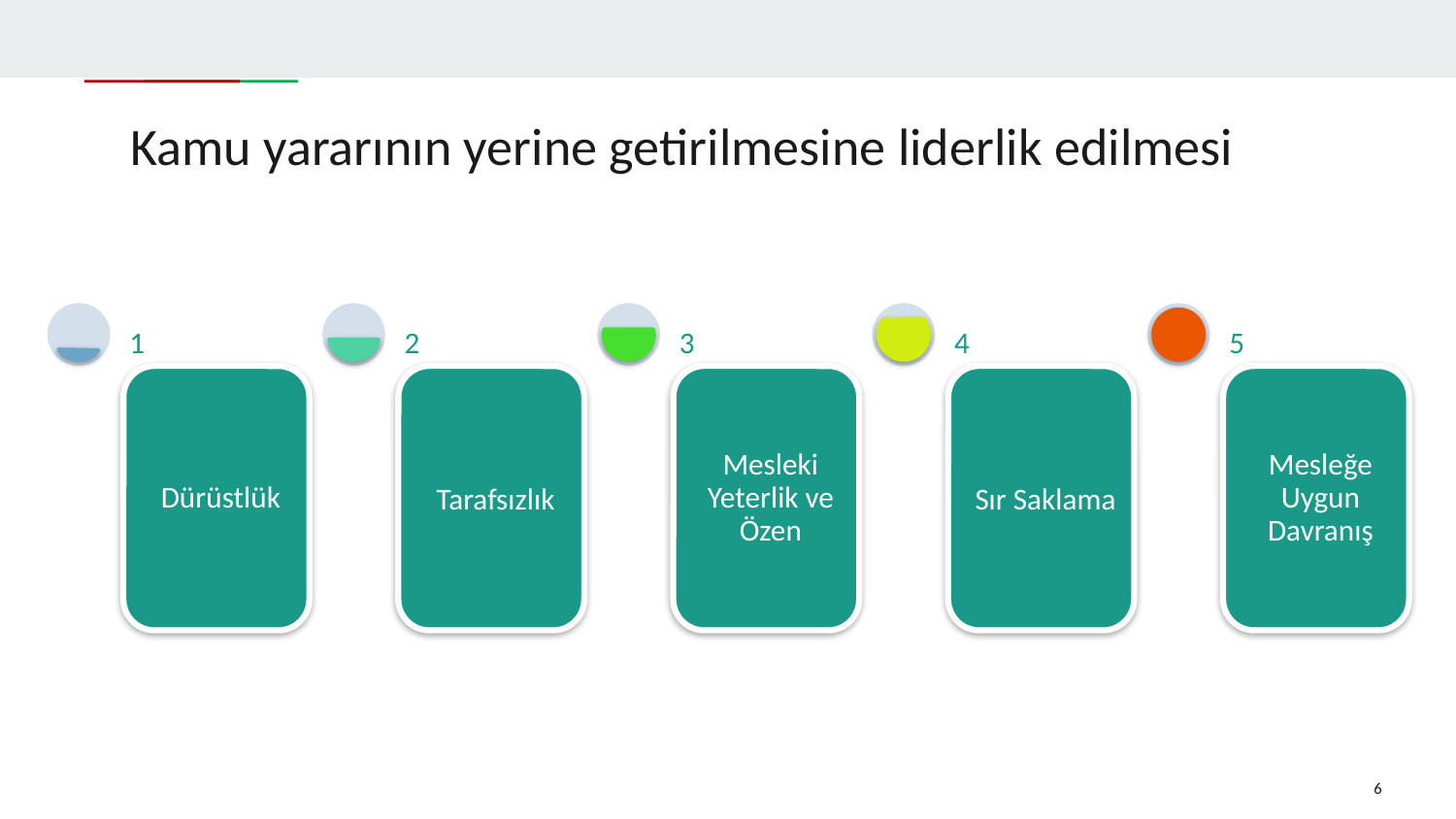

# Kamu yararının yerine getirilmesine liderlik edilmesi
Dürüstlük
1
Tarafsızlık
2
Mesleki Yeterlik ve Özen
3
Sır Saklama
4
Mesleğe Uygun Davranış
5
6